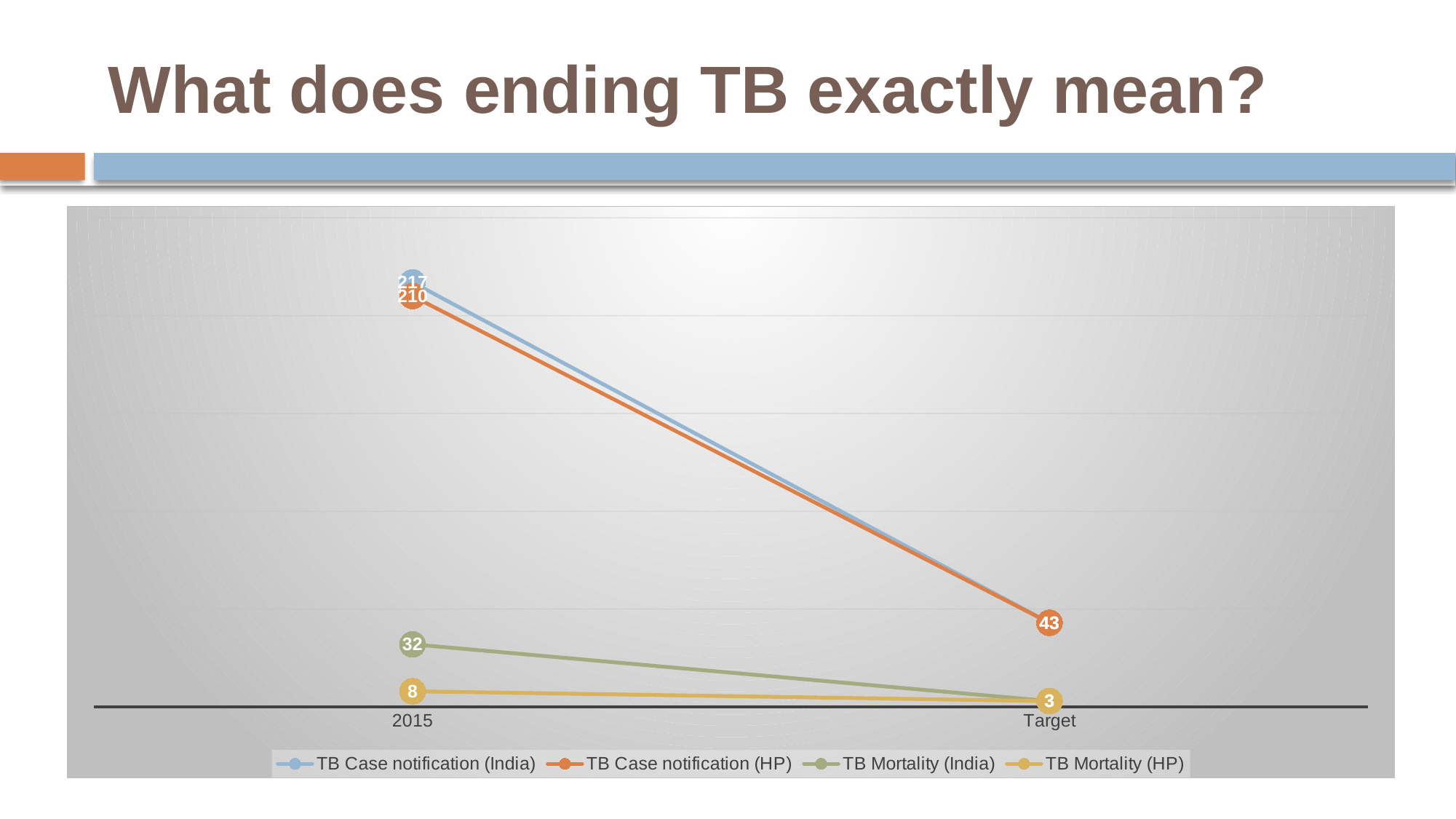

# What does ending TB exactly mean?

### Chart

| Category | TB Case notification (India) | TB Case notification (HP) | TB Mortality (India) | TB Mortality (HP) |
|---|---|---|---|---|
| 2015 | 217.0 | 210.0 | 32.0 | 8.0 |
| Target | 43.0 | 43.0 | 3.0 | 3.0 |